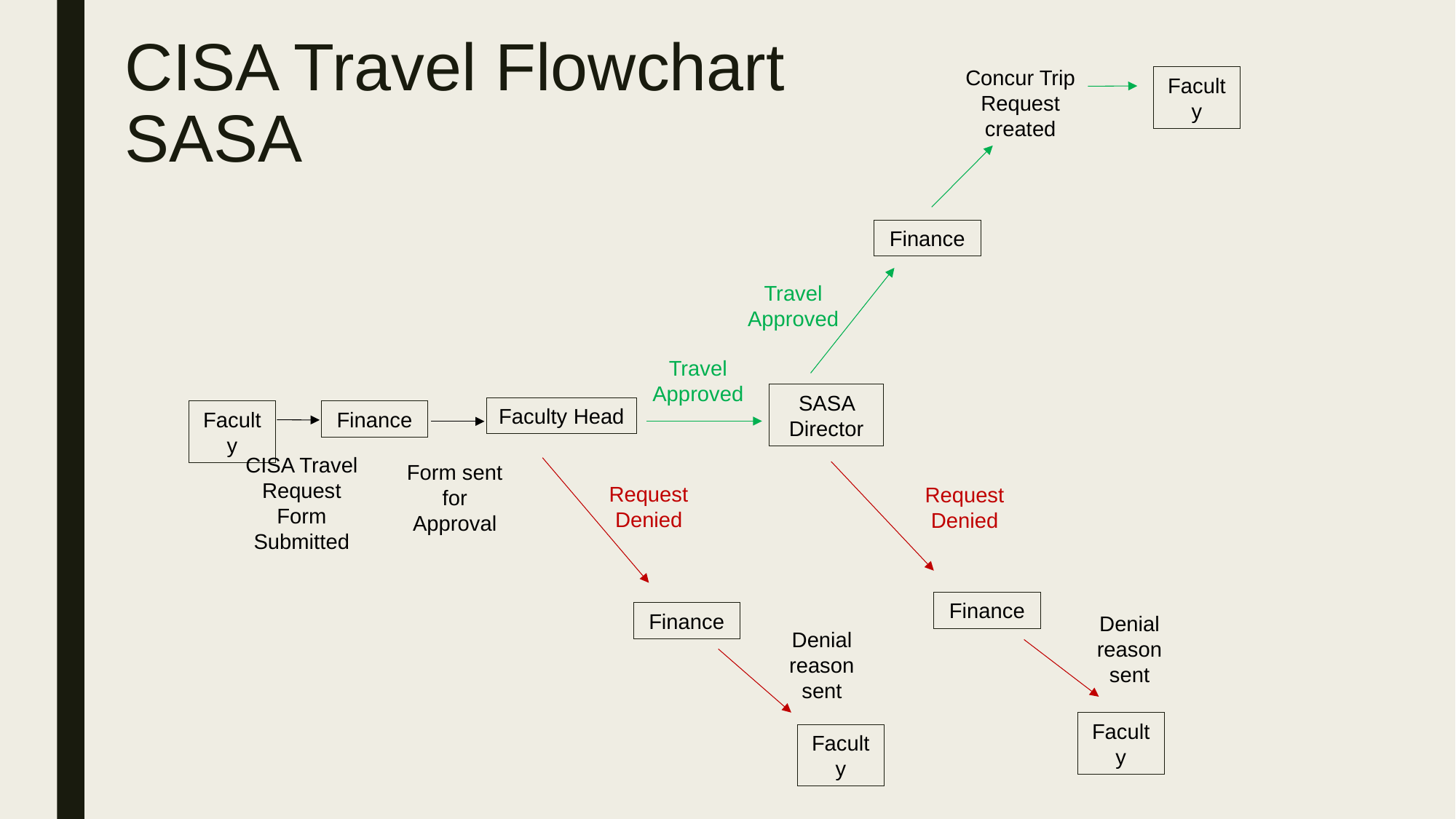

# CISA Travel Flowchart SASA
Concur Trip Request created
Faculty
Finance
Travel Approved
Travel Approved
SASA Director
Faculty Head
Faculty
Finance
CISA Travel Request Form Submitted
Form sent for Approval
Request Denied
Request Denied
Finance
Finance
Denial reason sent
Denial reason sent
Faculty
Faculty